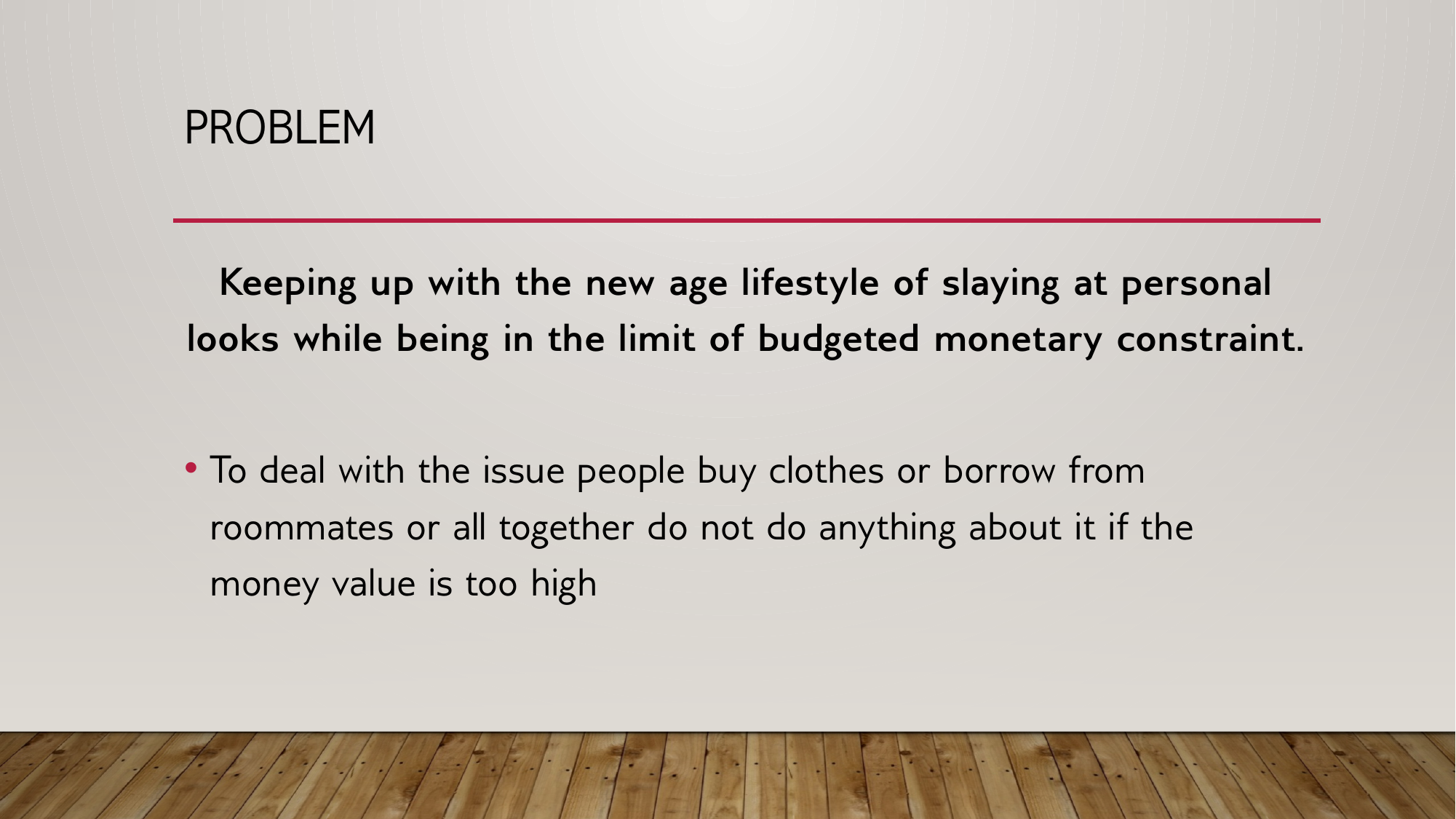

# PROBLEM
Keeping up with the new age lifestyle of slaying at personal looks while being in the limit of budgeted monetary constraint.

To deal with the issue people buy clothes or borrow from roommates or all together do not do anything about it if the money value is too high